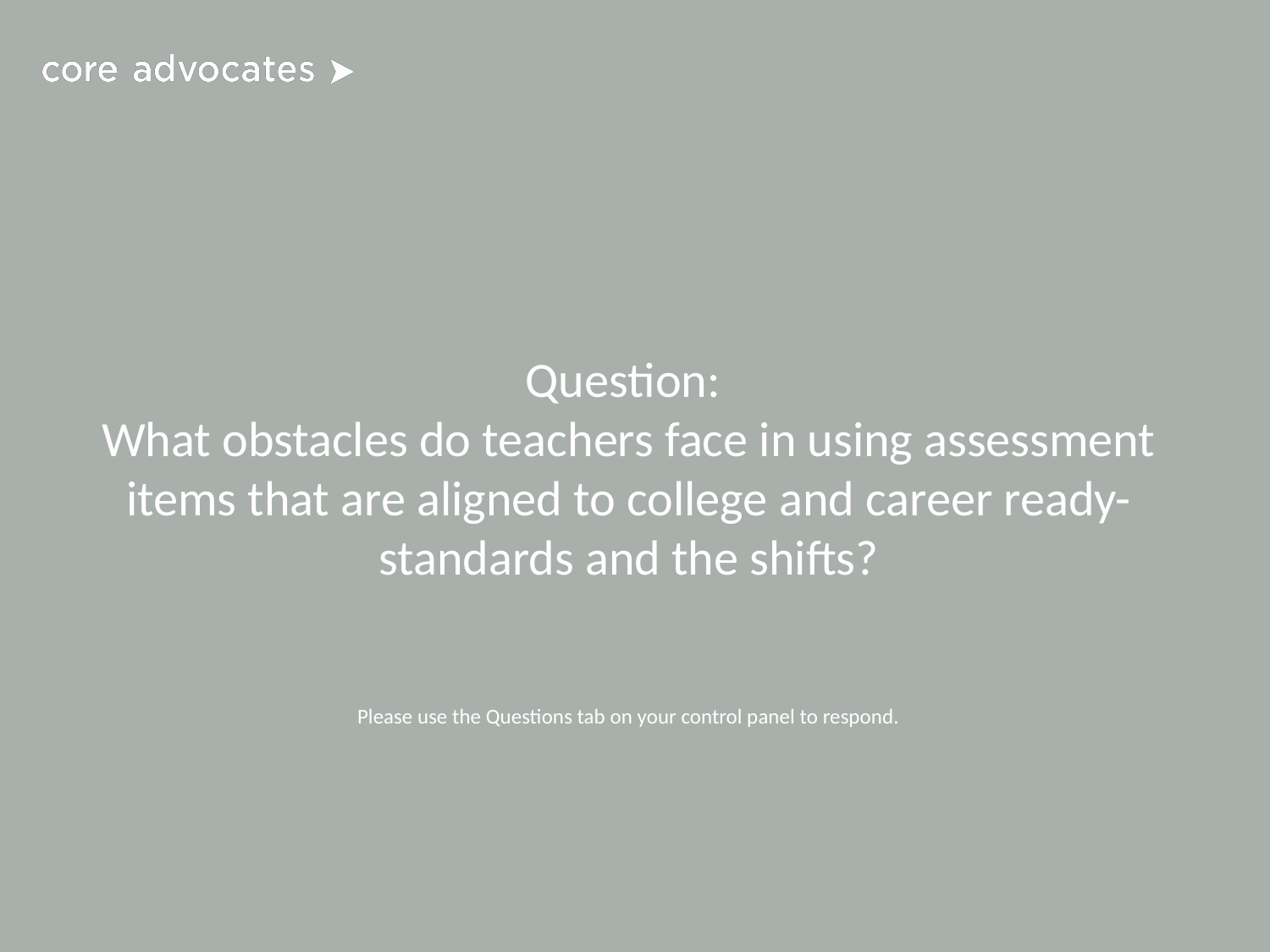

# Question:
What obstacles do teachers face in using assessment items that are aligned to college and career ready- standards and the shifts?
Please use the Questions tab on your control panel to respond.